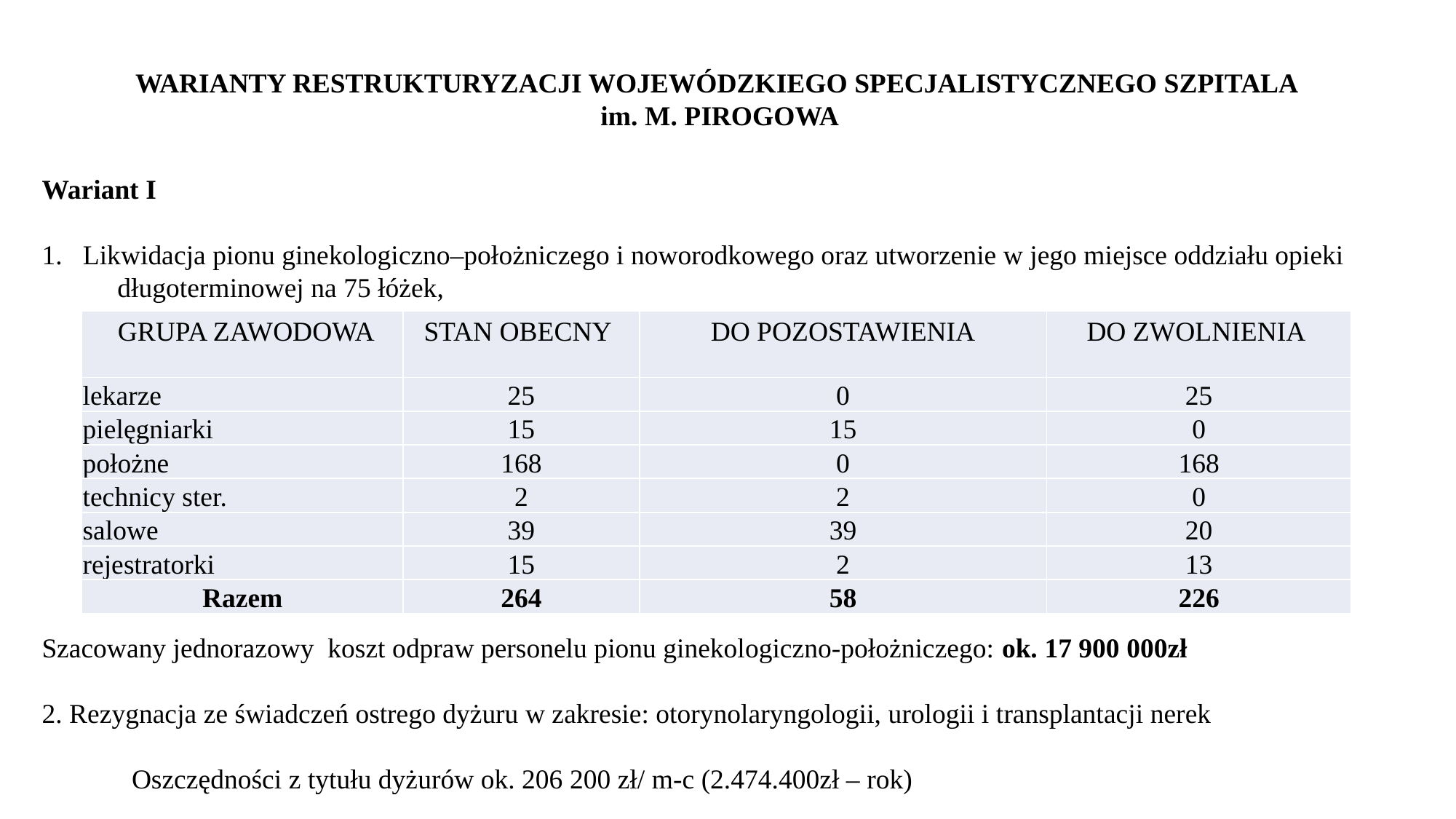

WARIANTY RESTRUKTURYZACJI WOJEWÓDZKIEGO SPECJALISTYCZNEGO SZPITALA
im. M. PIROGOWA
Wariant I

Likwidacja pionu ginekologiczno–położniczego i noworodkowego oraz utworzenie w jego miejsce oddziału opieki
     długoterminowej na 75 łóżek,

Szacowany jednorazowy  koszt odpraw personelu pionu ginekologiczno-położniczego: ok. 17 900 000zł

2. Rezygnacja ze świadczeń ostrego dyżuru w zakresie: otorynolaryngologii, urologii i transplantacji nerek

             Oszczędności z tytułu dyżurów ok. 206 200 zł/ m-c (2.474.400zł – rok)

| GRUPA ZAWODOWA | STAN OBECNY | DO POZOSTAWIENIA | DO ZWOLNIENIA |
| --- | --- | --- | --- |
| lekarze | 25 | 0 | 25 |
| pielęgniarki | 15 | 15 | 0 |
| położne | 168 | 0 | 168 |
| technicy ster. | 2 | 2 | 0 |
| salowe | 39 | 39 | 20 |
| rejestratorki | 15 | 2 | 13 |
| Razem | 264 | 58 | 226 |